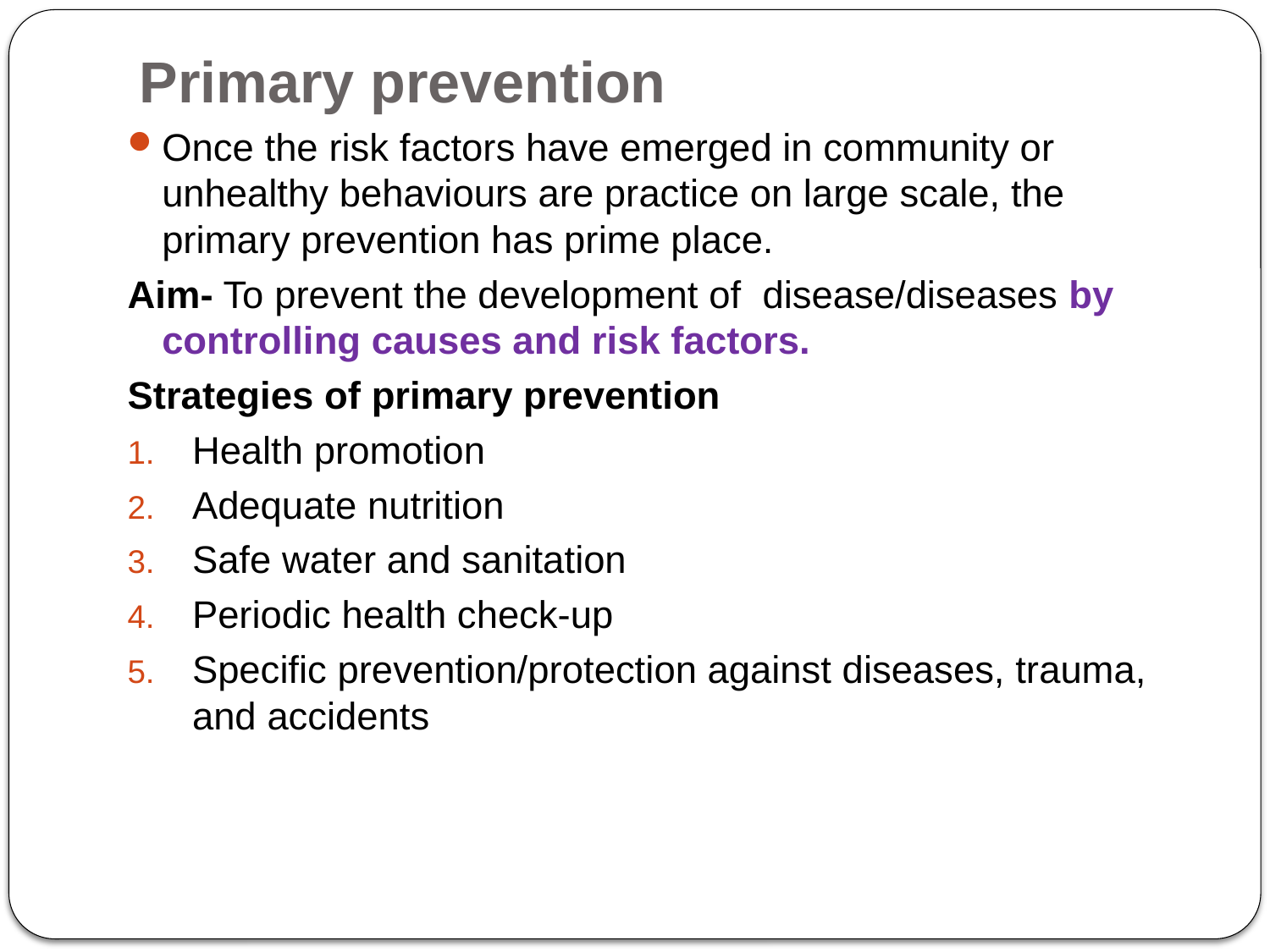

# Primary prevention
Once the risk factors have emerged in community or unhealthy behaviours are practice on large scale, the primary prevention has prime place.
Aim- To prevent the development of  disease/diseases by controlling causes and risk factors.
Strategies of primary prevention
Health promotion
Adequate nutrition
Safe water and sanitation
Periodic health check-up
Specific prevention/protection against diseases, trauma, and accidents